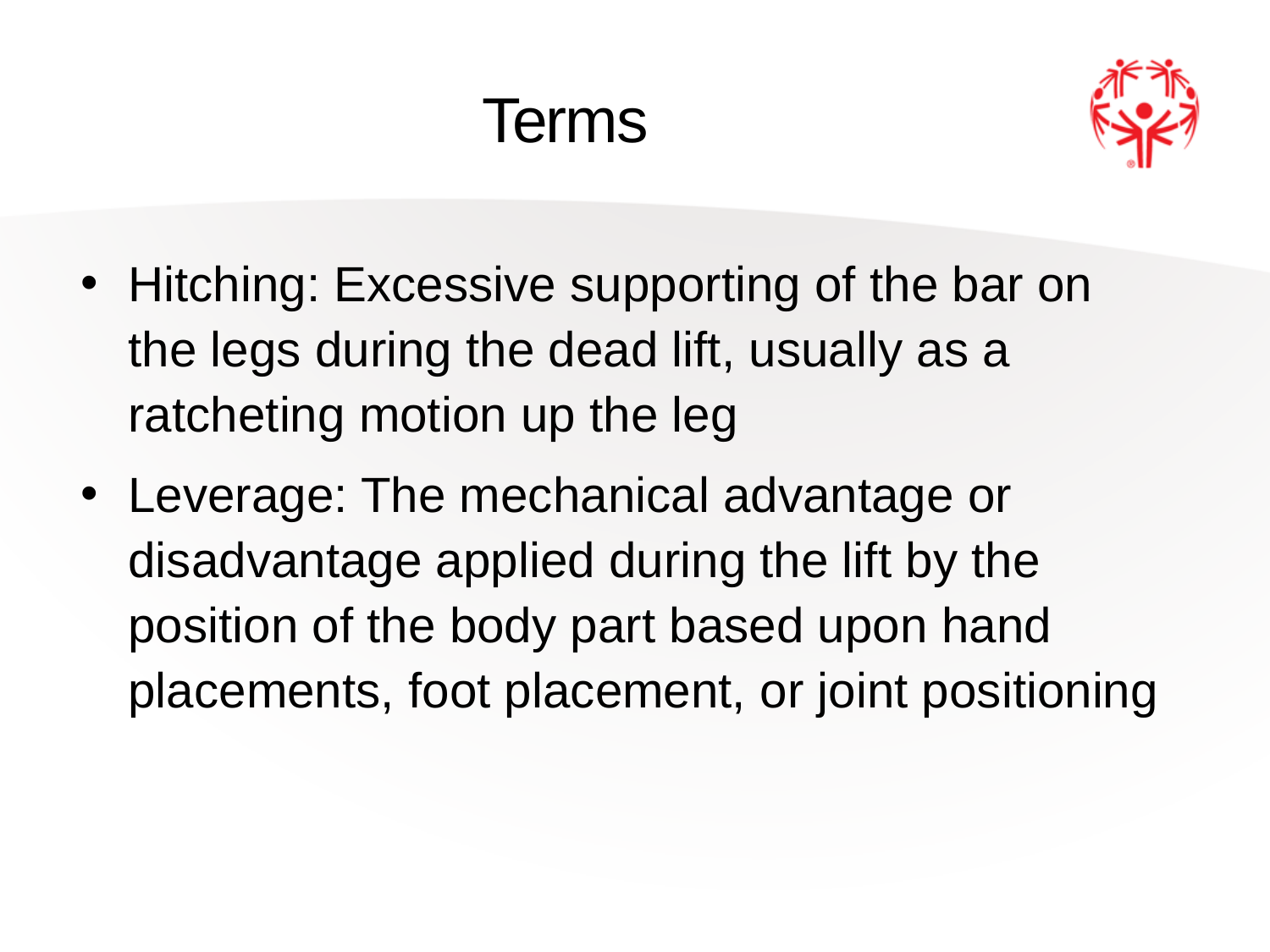

# Terms
Hitching: Excessive supporting of the bar on the legs during the dead lift, usually as a ratcheting motion up the leg
Leverage: The mechanical advantage or disadvantage applied during the lift by the position of the body part based upon hand placements, foot placement, or joint positioning